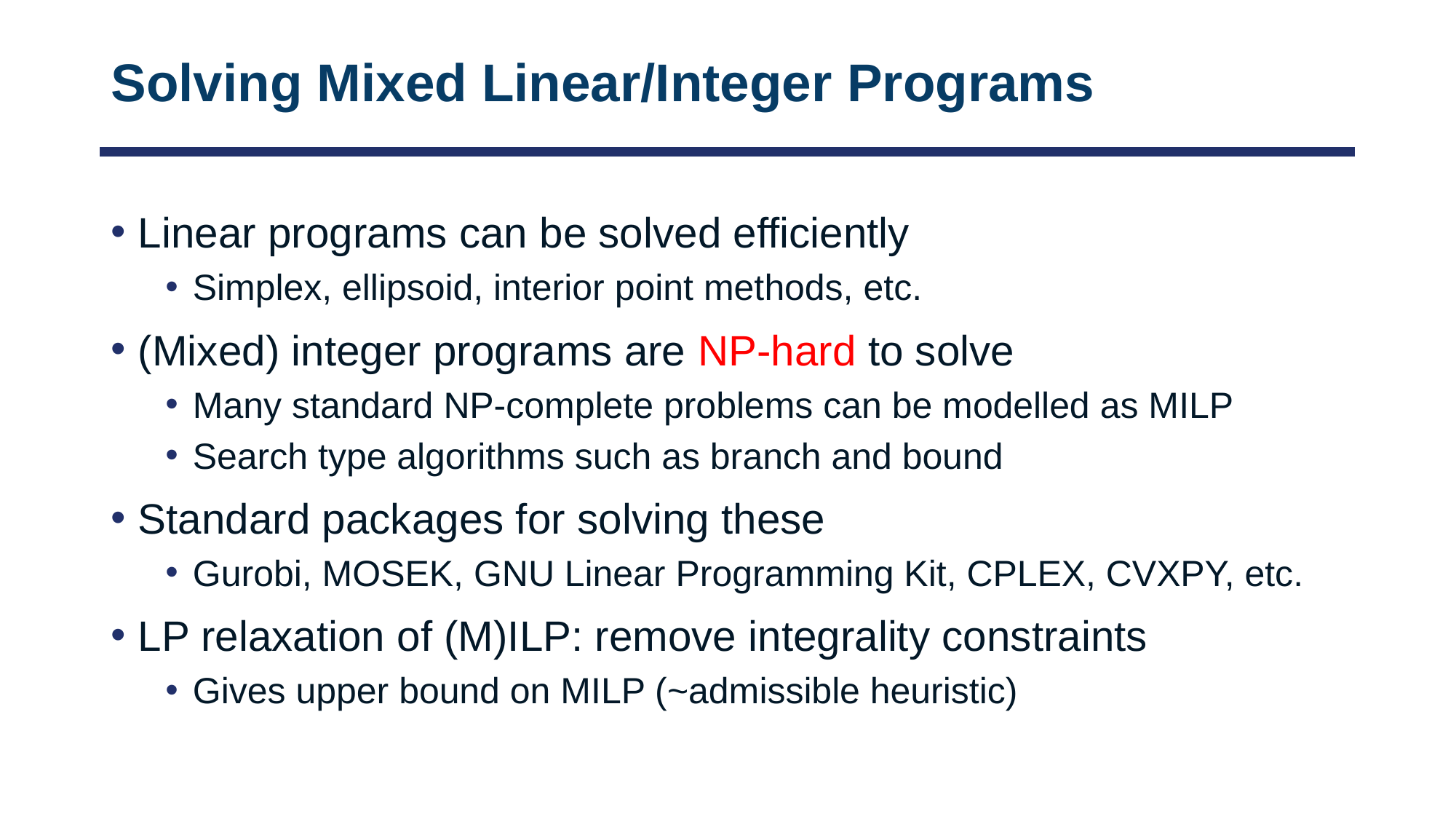

# Solving Mixed Linear/Integer Programs
Linear programs can be solved efficiently
Simplex, ellipsoid, interior point methods, etc.
(Mixed) integer programs are NP-hard to solve
Many standard NP-complete problems can be modelled as MILP
Search type algorithms such as branch and bound
Standard packages for solving these
Gurobi, MOSEK, GNU Linear Programming Kit, CPLEX, CVXPY, etc.
LP relaxation of (M)ILP: remove integrality constraints
Gives upper bound on MILP (~admissible heuristic)